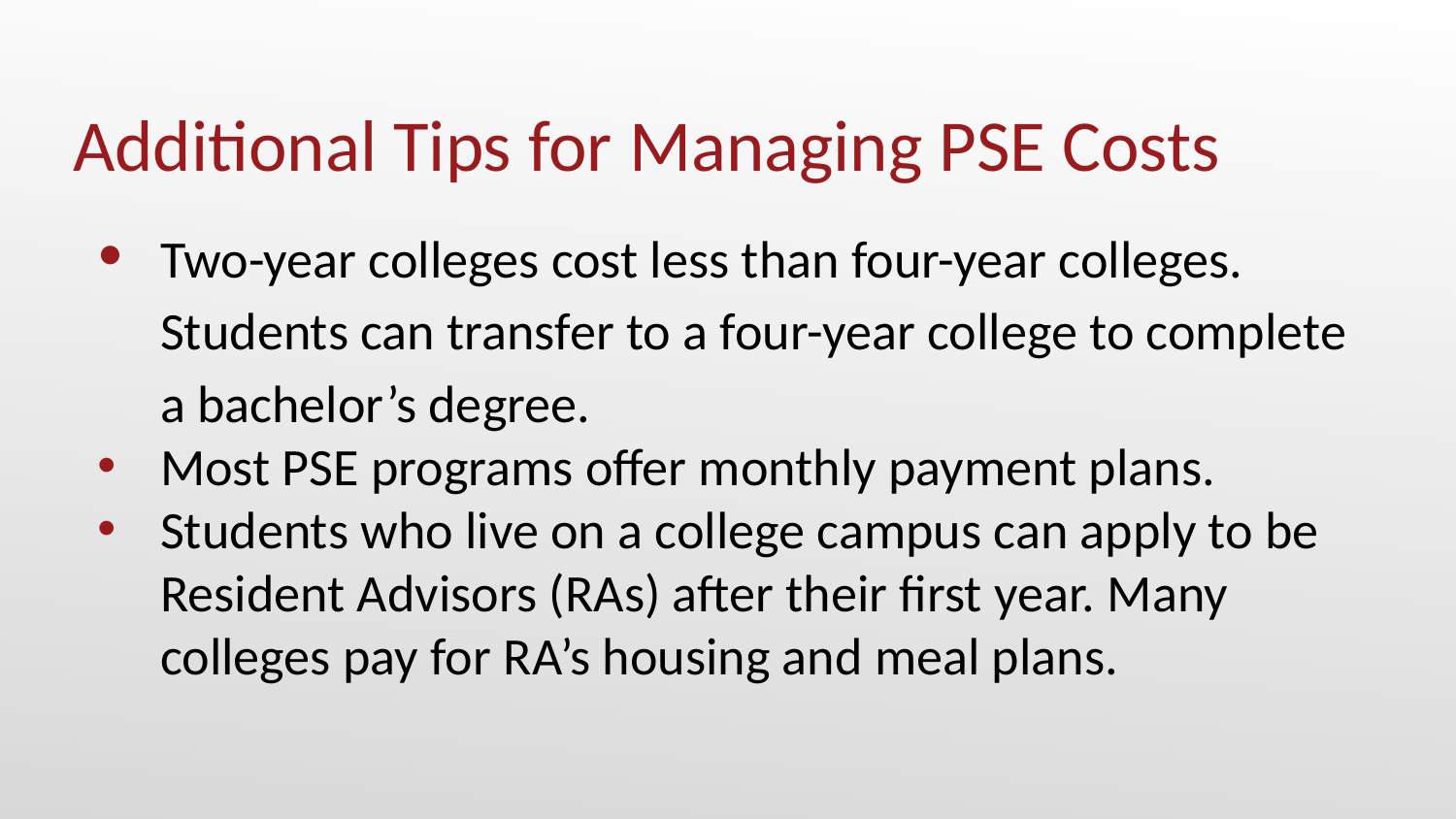

Additional Tips for Managing PSE Costs
Two-year colleges cost less than four-year colleges.  Students can transfer to a four-year college to complete a bachelor’s degree.
Most PSE programs offer monthly payment plans.
Students who live on a college campus can apply to be Resident Advisors (RAs) after their first year. Many colleges pay for RA’s housing and meal plans.